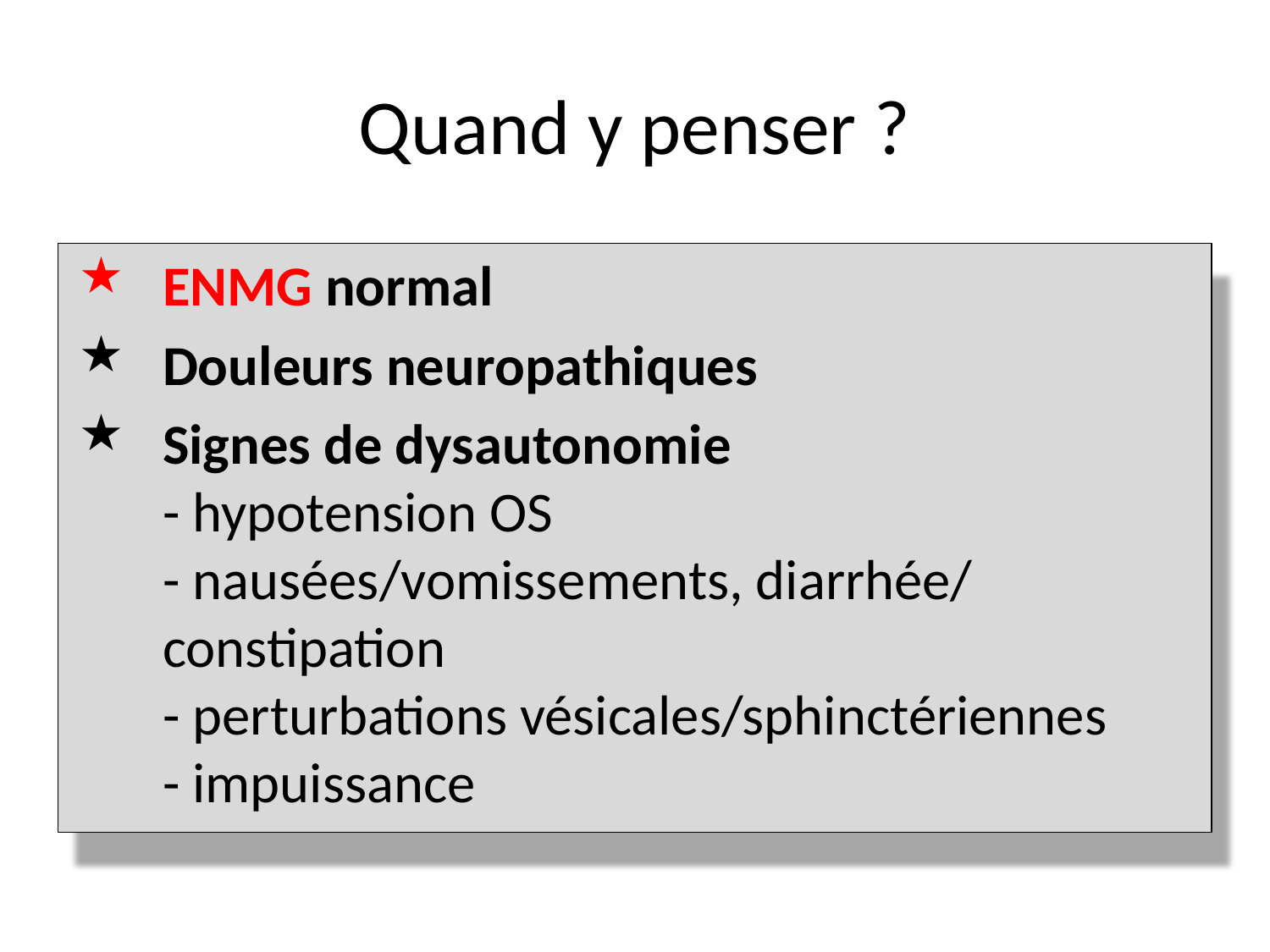

# Quand y penser ?

ENMG normal
Douleurs neuropathiques
Signes de dysautonomie
- hypotension OS
- nausées/vomissements, diarrhée/	constipation
- perturbations vésicales/sphinctériennes
- impuissance